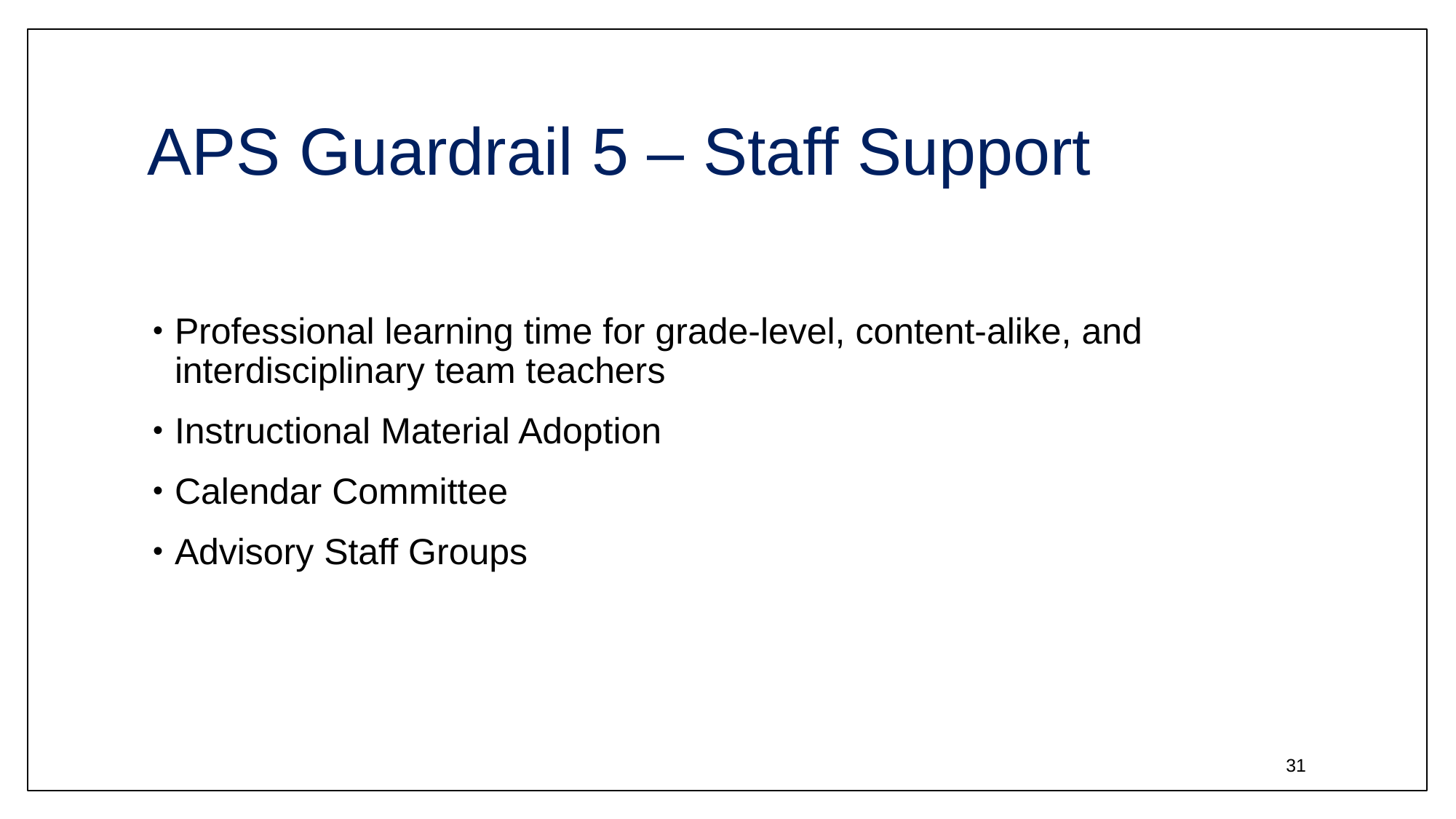

# APS Guardrail 5 – Staff Support

Professional learning time for grade-level, content-alike, and interdisciplinary team teachers
Instructional Material Adoption
Calendar Committee
Advisory Staff Groups

31